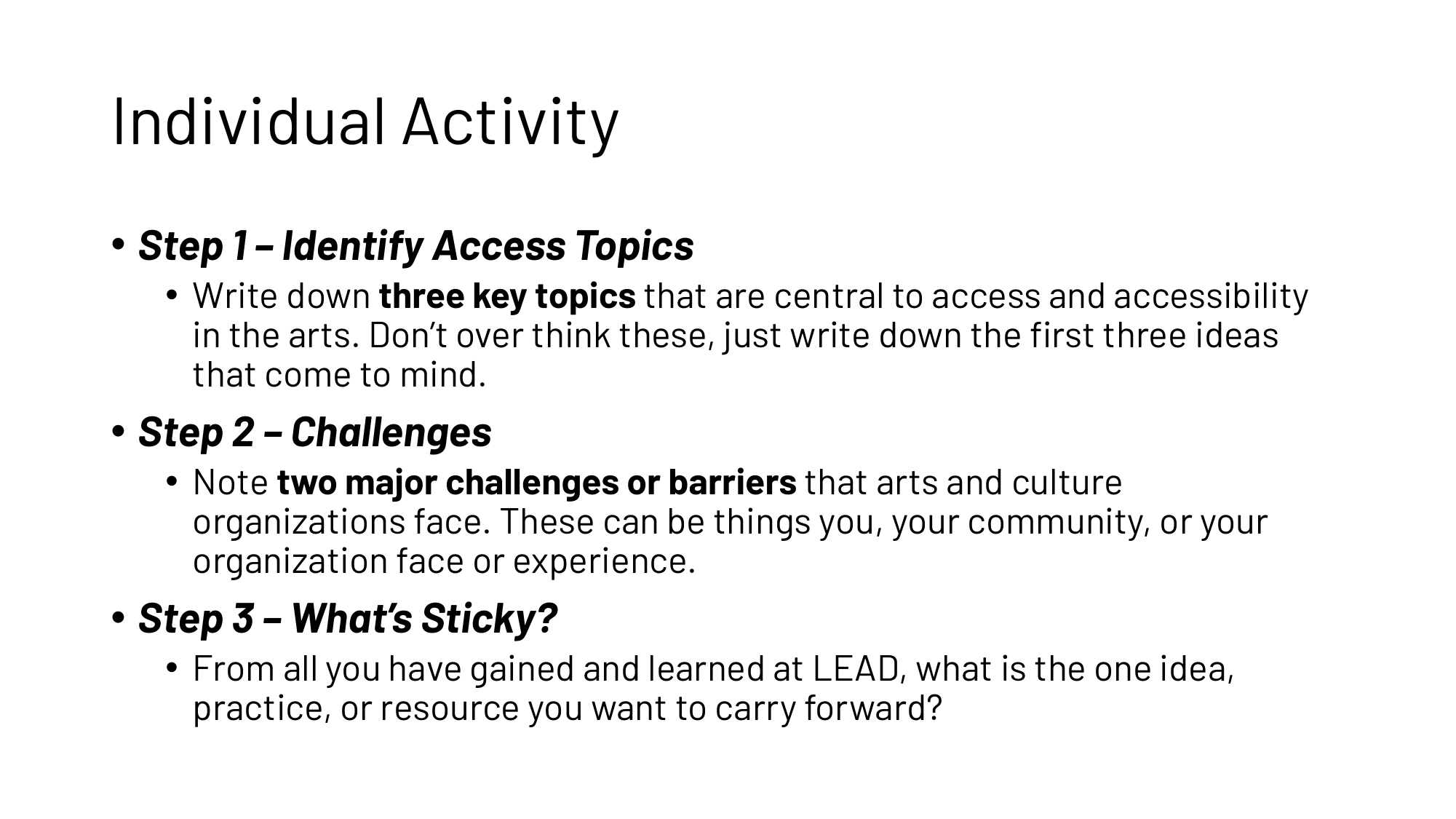

# Individual Activity
Step 1 – Identify Access Topics
Write down three key topics that are central to access and accessibility in the arts. Don’t over think these, just write down the first three ideas that come to mind.
Step 2 – Challenges
Note two major challenges or barriers that arts and culture organizations face. These can be things you, your community, or your organization face or experience.
Step 3 – What’s Sticky?
From all you have gained and learned at LEAD, what is the one idea, practice, or resource you want to carry forward?